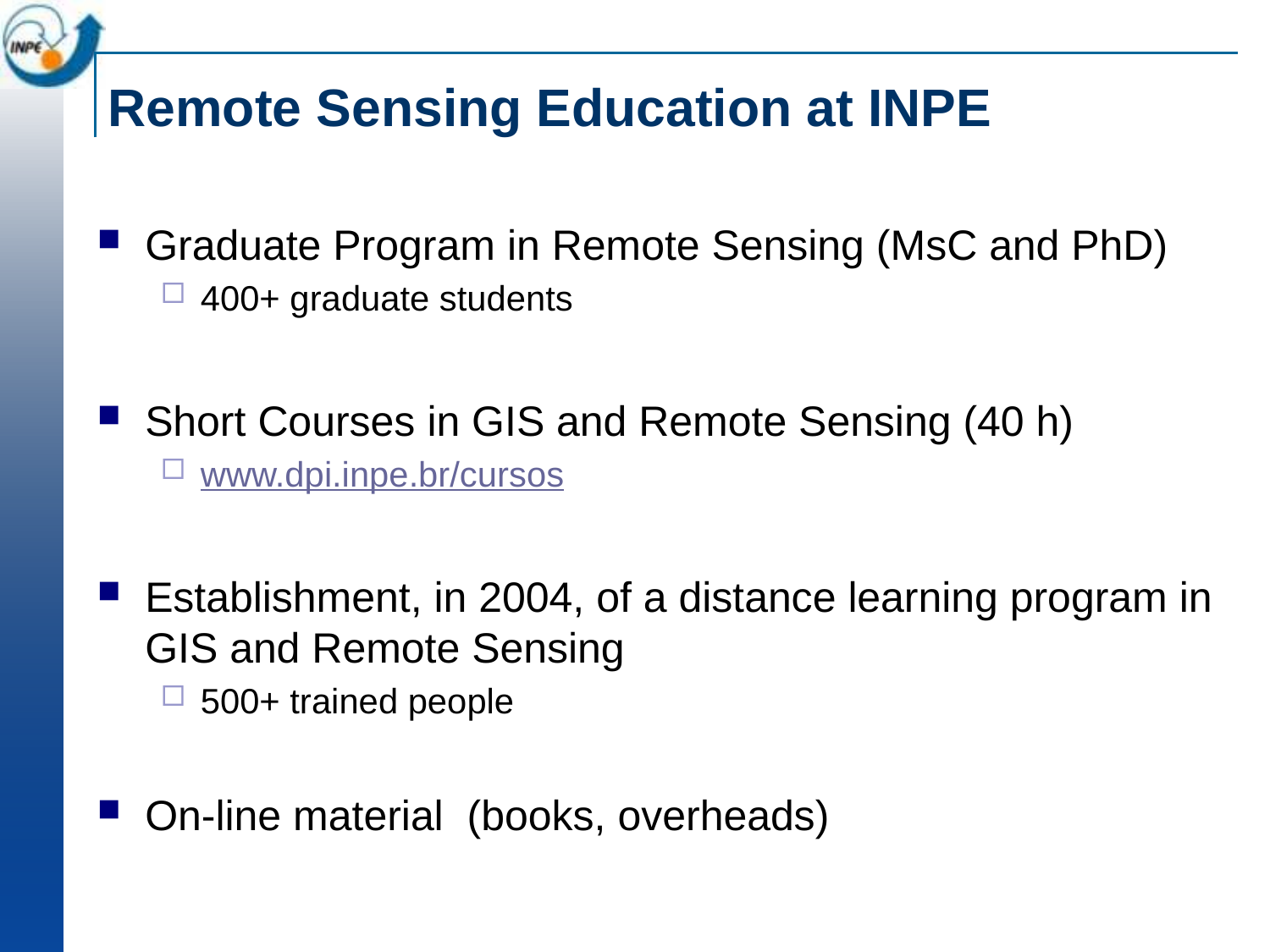

# Remote Sensing Education at INPE
Graduate Program in Remote Sensing (MsC and PhD)
400+ graduate students

Short Courses in GIS and Remote Sensing (40 h)
www.dpi.inpe.br/cursos

Establishment, in 2004, of a distance learning program in GIS and Remote Sensing
500+ trained people

On-line material  (books, overheads)